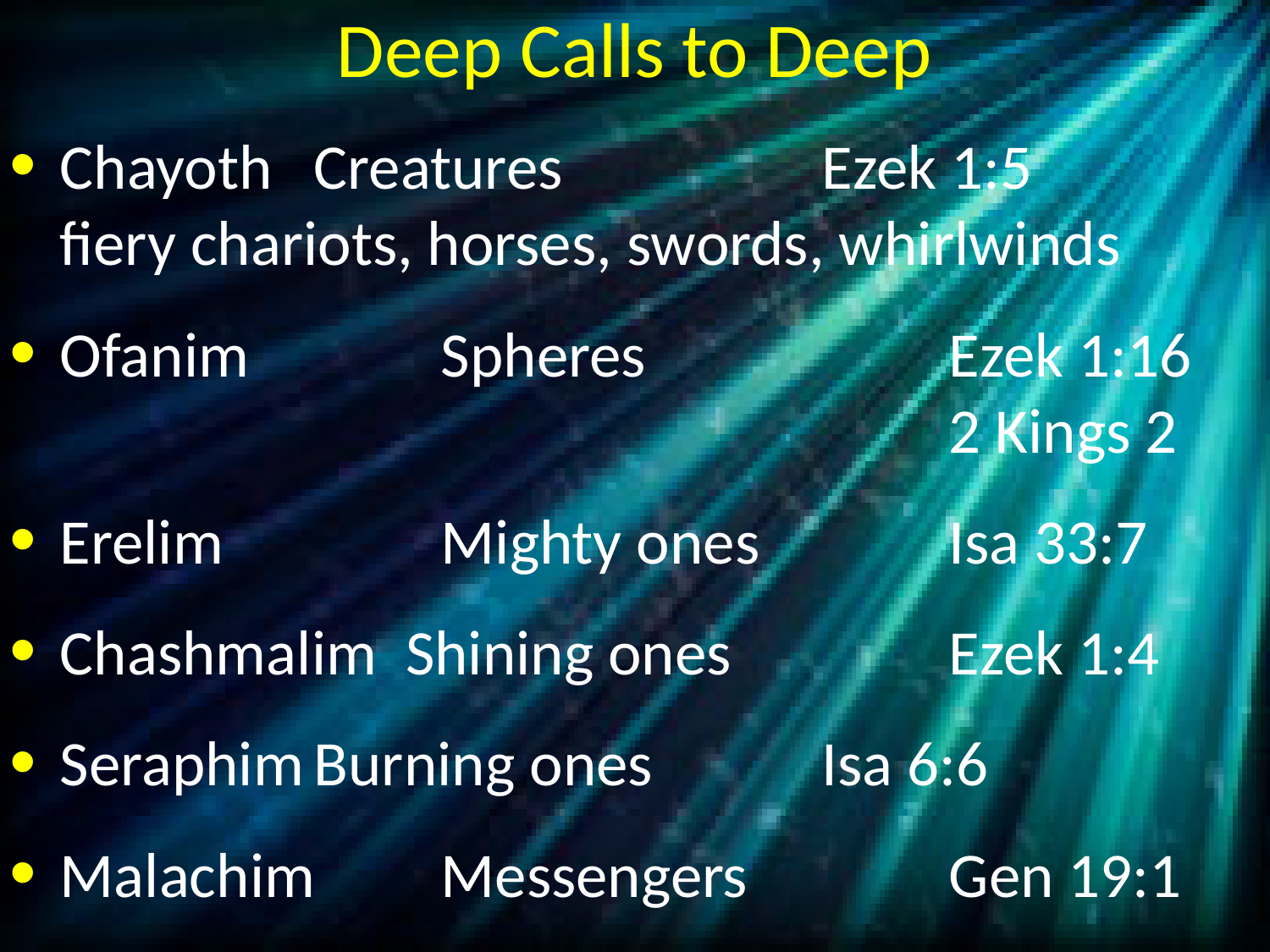

# Deep Calls to Deep
Chayoth 	Creatures			Ezek 1:5
fiery chariots, horses, swords, whirlwinds
Ofanim	  	Spheres 			Ezek 1:16 				 			2 Kings 2
Erelim	   	Mighty ones		Isa 33:7
Chashmalim  Shining ones		Ezek 1:4
Seraphim	Burning ones		Isa 6:6
Malachim	Messengers		Gen 19:1